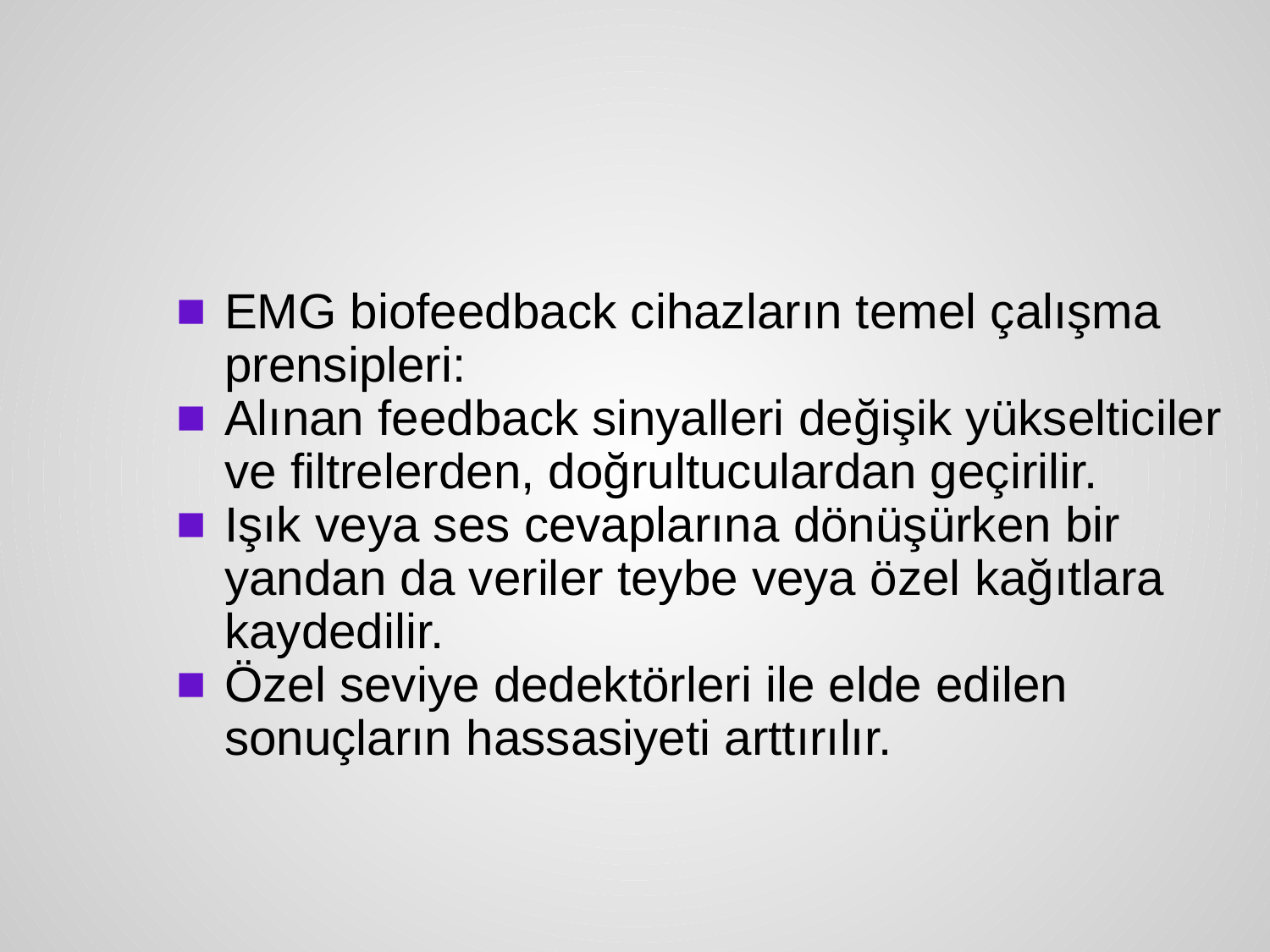

#
EMG biofeedback cihazların temel çalışma prensipleri:
Alınan feedback sinyalleri değişik yükselticiler ve filtrelerden, doğrultuculardan geçirilir.
Işık veya ses cevaplarına dönüşürken bir yandan da veriler teybe veya özel kağıtlara kaydedilir.
Özel seviye dedektörleri ile elde edilen sonuçların hassasiyeti arttırılır.